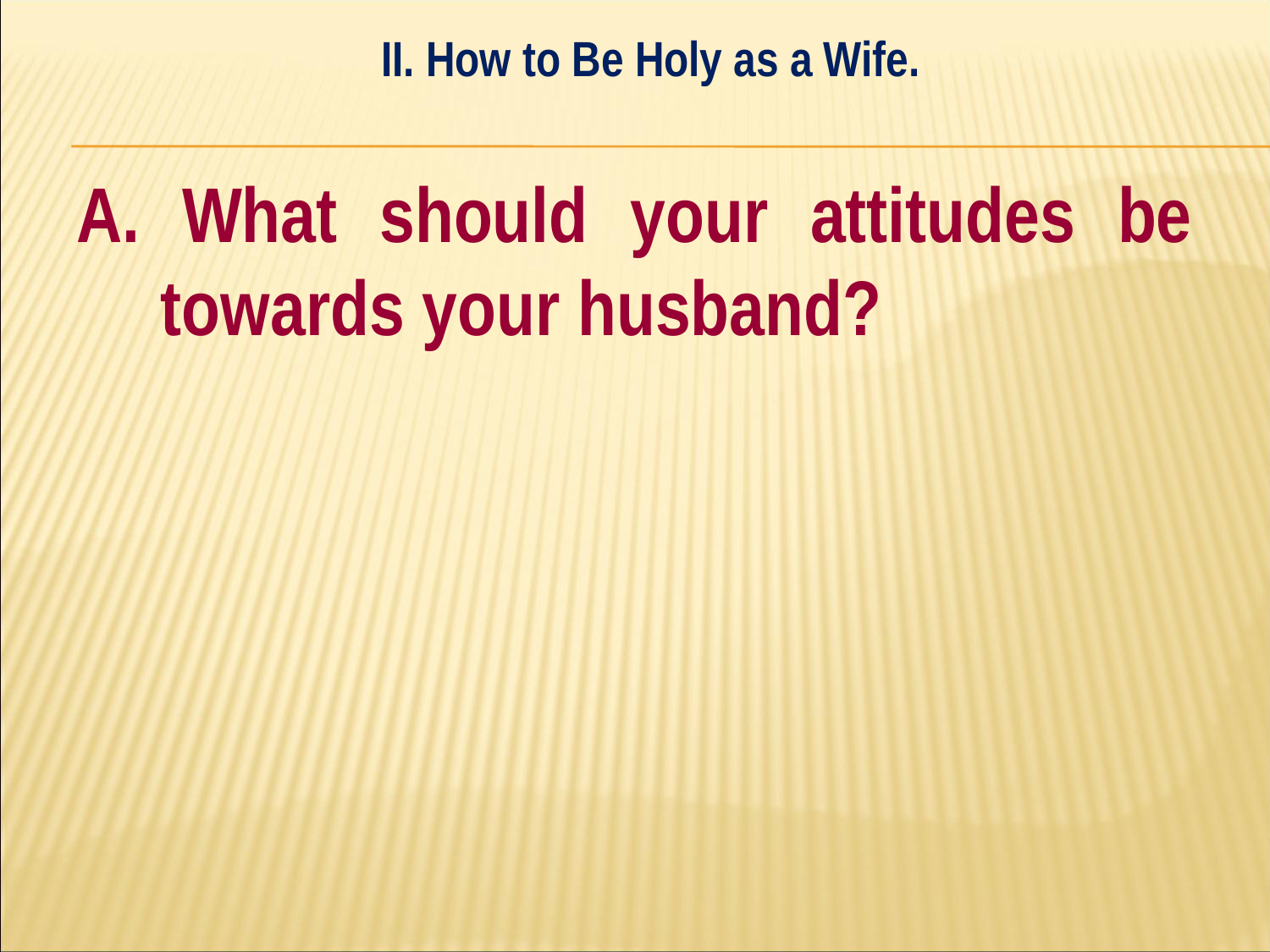

II. How to Be Holy as a Wife.
#
A. What should your attitudes be towards your husband?